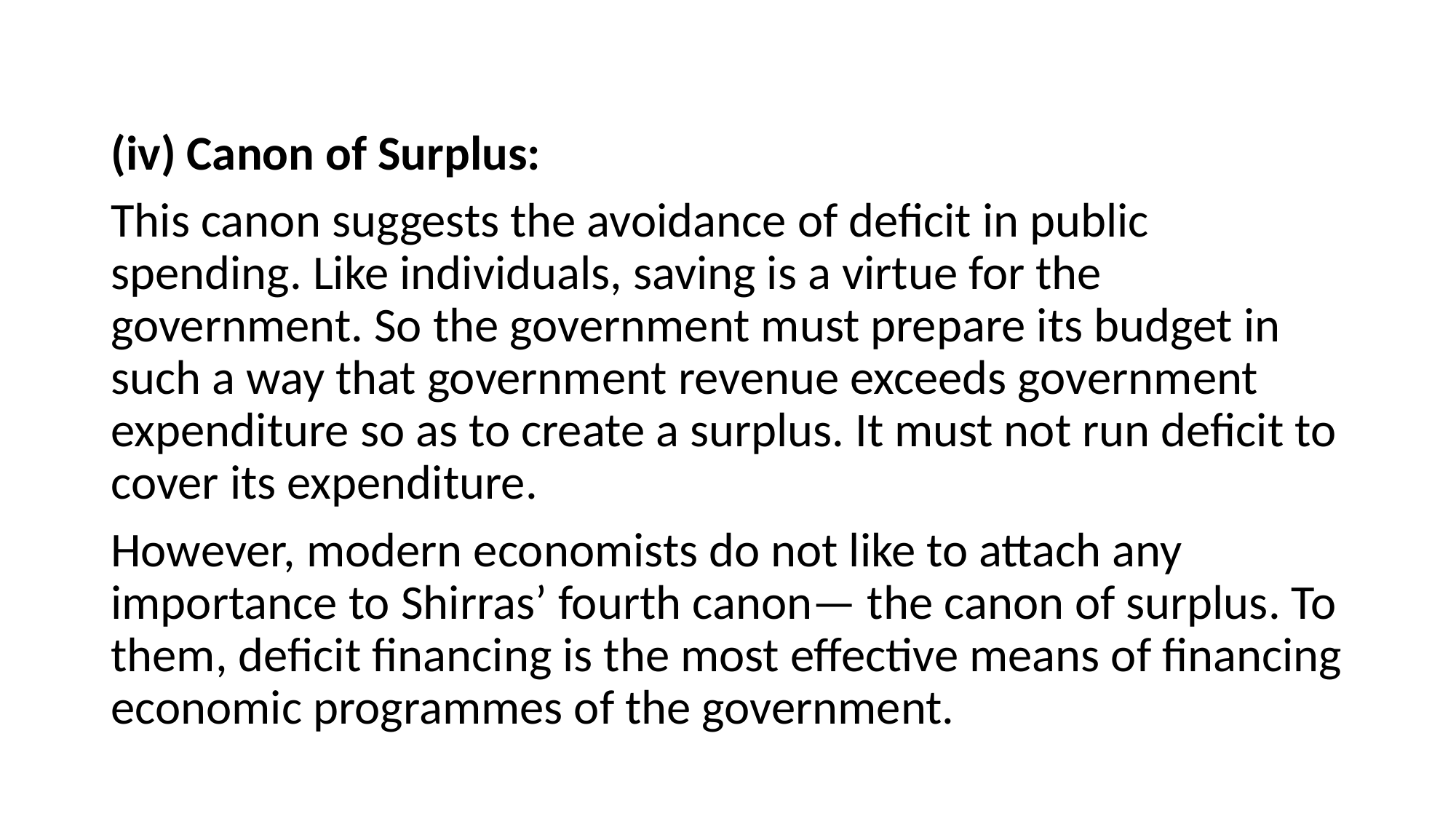

#
(iv) Canon of Surplus:
This canon suggests the avoidance of deficit in public spending. Like individuals, saving is a virtue for the government. So the government must prepare its budget in such a way that government revenue exceeds government expenditure so as to create a surplus. It must not run deficit to cover its expenditure.
However, modern economists do not like to attach any importance to Shirras’ fourth canon— the canon of surplus. To them, deficit financing is the most effective means of financing economic programmes of the government.